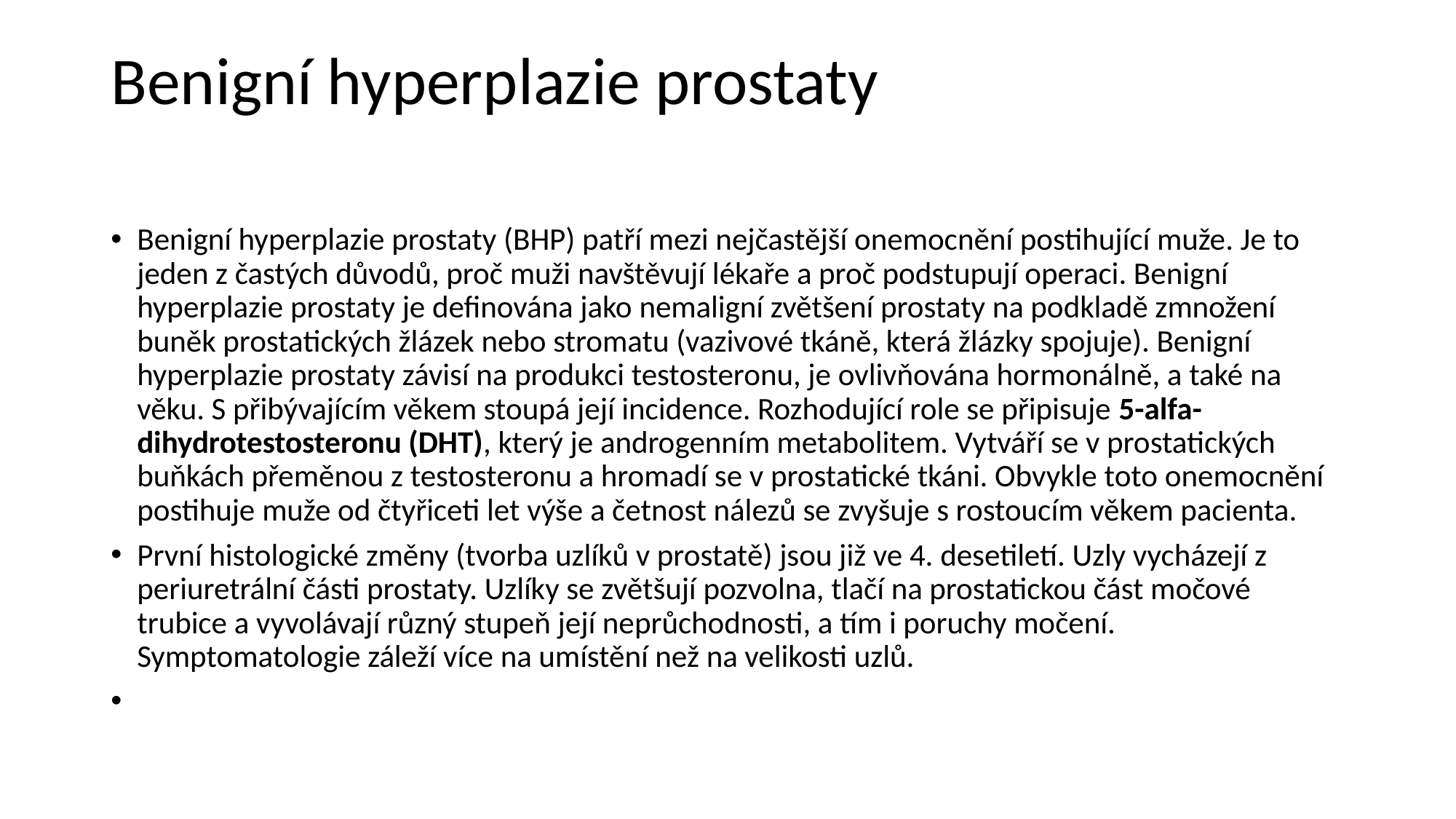

# Benigní hyperplazie prostaty
Benigní hyperplazie prostaty (BHP) patří mezi nejčastější onemocnění postihující muže. Je to jeden z častých důvodů, proč muži navštěvují lékaře a proč podstupují operaci. Benigní hyperplazie prostaty je definována jako nemaligní zvětšení prostaty na podkladě zmnožení buněk prostatických žlázek nebo stromatu (vazivové tkáně, která žlázky spojuje). Benigní hyperplazie prostaty závisí na produkci testosteronu, je ovlivňována hormonálně, a také na věku. S přibývajícím věkem stoupá její incidence. Rozhodující role se připisuje 5-alfa-dihydrotestosteronu (DHT), který je androgenním metabolitem. Vytváří se v prostatických buňkách přeměnou z testosteronu a hromadí se v prostatické tkáni. Obvykle toto onemocnění postihuje muže od čtyřiceti let výše a četnost nálezů se zvyšuje s rostoucím věkem pacienta.
První histologické změny (tvorba uzlíků v prostatě) jsou již ve 4. desetiletí. Uzly vycházejí z periuretrální části prostaty. Uzlíky se zvětšují pozvolna, tlačí na prostatickou část močové trubice a vyvolávají různý stupeň její neprůchodnosti, a tím i poruchy močení. Symptomatologie záleží více na umístění než na velikosti uzlů.